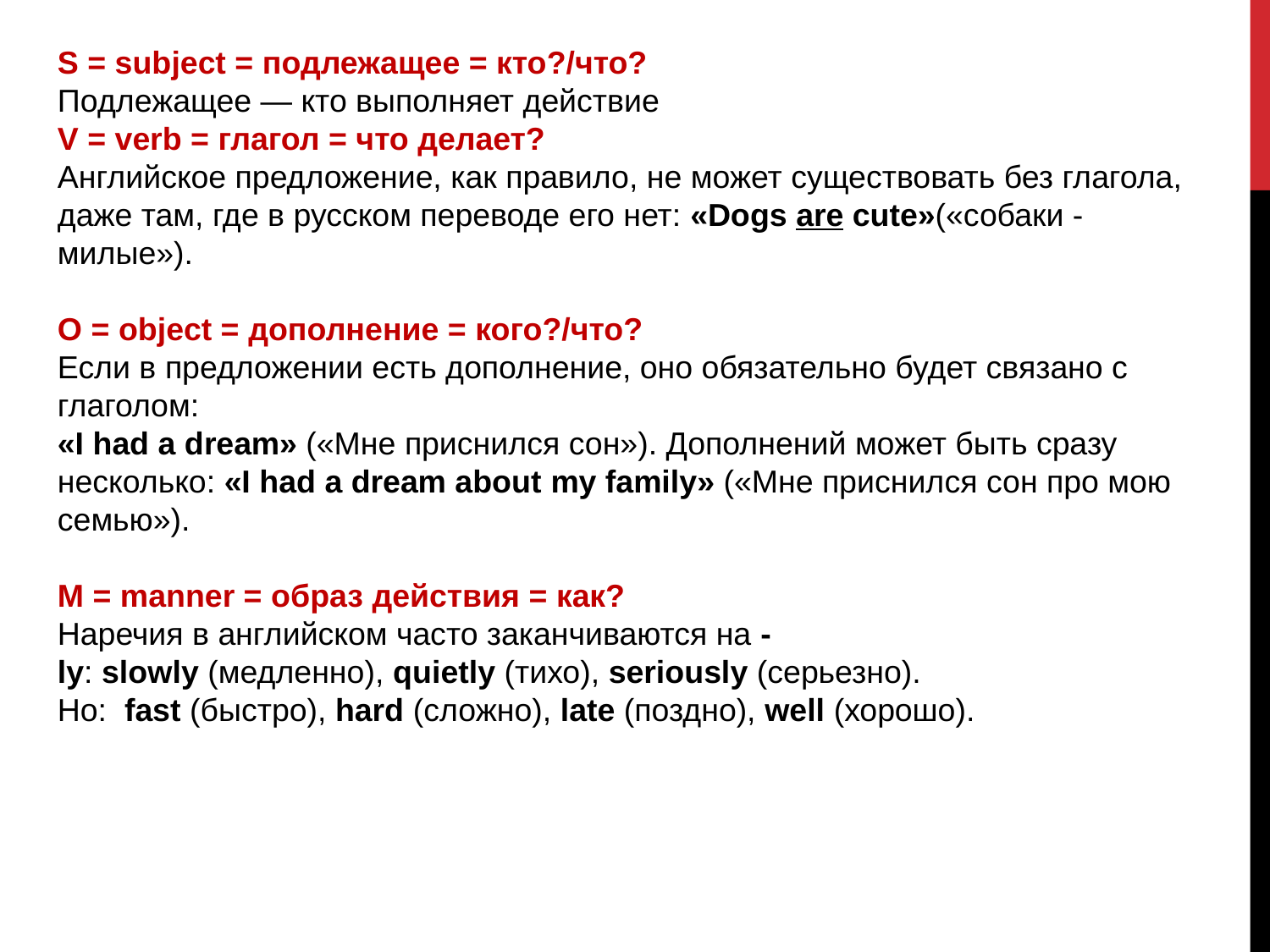

S = subject = подлежащее = кто?/что?
Подлежащее — кто выполняет действие
V = verb = глагол = что делает?
Английское предложение, как правило, не может существовать без глагола, даже там, где в русском переводе его нет: «Dogs are cute»(«собаки -милые»).

O = object = дополнение = кого?/что?
Если в предложении есть дополнение, оно обязательно будет связано с глаголом:
«I had a dream» («Мне приснился сон»). Дополнений может быть сразу несколько: «I had a dream about my family» («Мне приснился сон про мою семью»).

M = manner = образ действия = как?
Наречия в английском часто заканчиваются на -ly: slowly (медленно), quietly (тихо), seriously (серьезно).
Но:  fast (быстро), hard (сложно), late (поздно), well (хорошо).